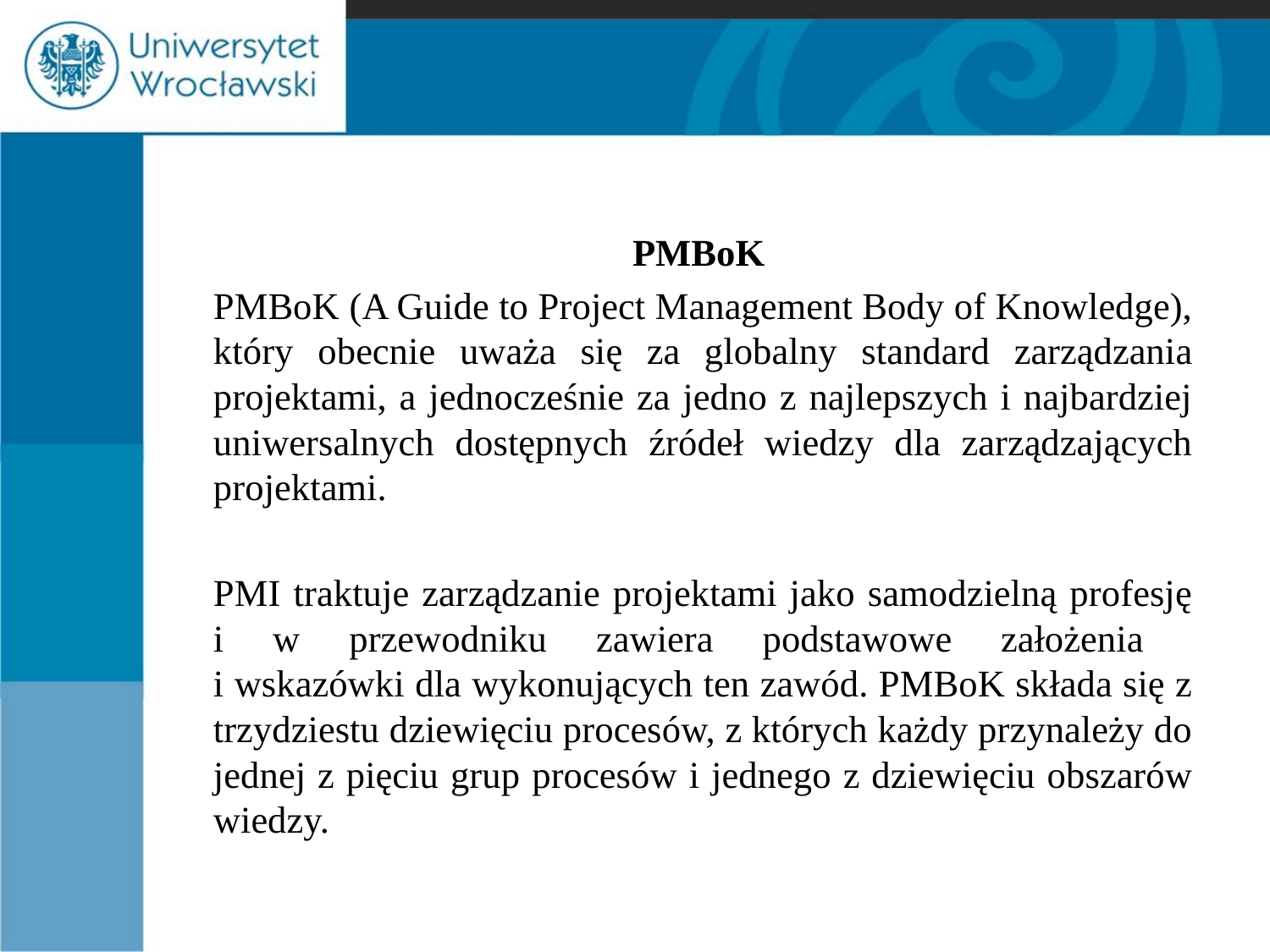

#
	PMBoK
	PMBoK (A Guide to Project Management Body of Knowledge), który obecnie uważa się za globalny standard zarządzania projektami, a jednocześnie za jedno z najlepszych i najbardziej uniwersalnych dostępnych źródeł wiedzy dla zarządzających projektami.

	PMI traktuje zarządzanie projektami jako samodzielną profesję i w przewodniku zawiera podstawowe założenia
i wskazówki dla wykonujących ten zawód. PMBoK składa się z trzydziestu dziewięciu procesów, z których każdy przynależy do jednej z pięciu grup procesów i jednego z dziewięciu obszarów wiedzy.